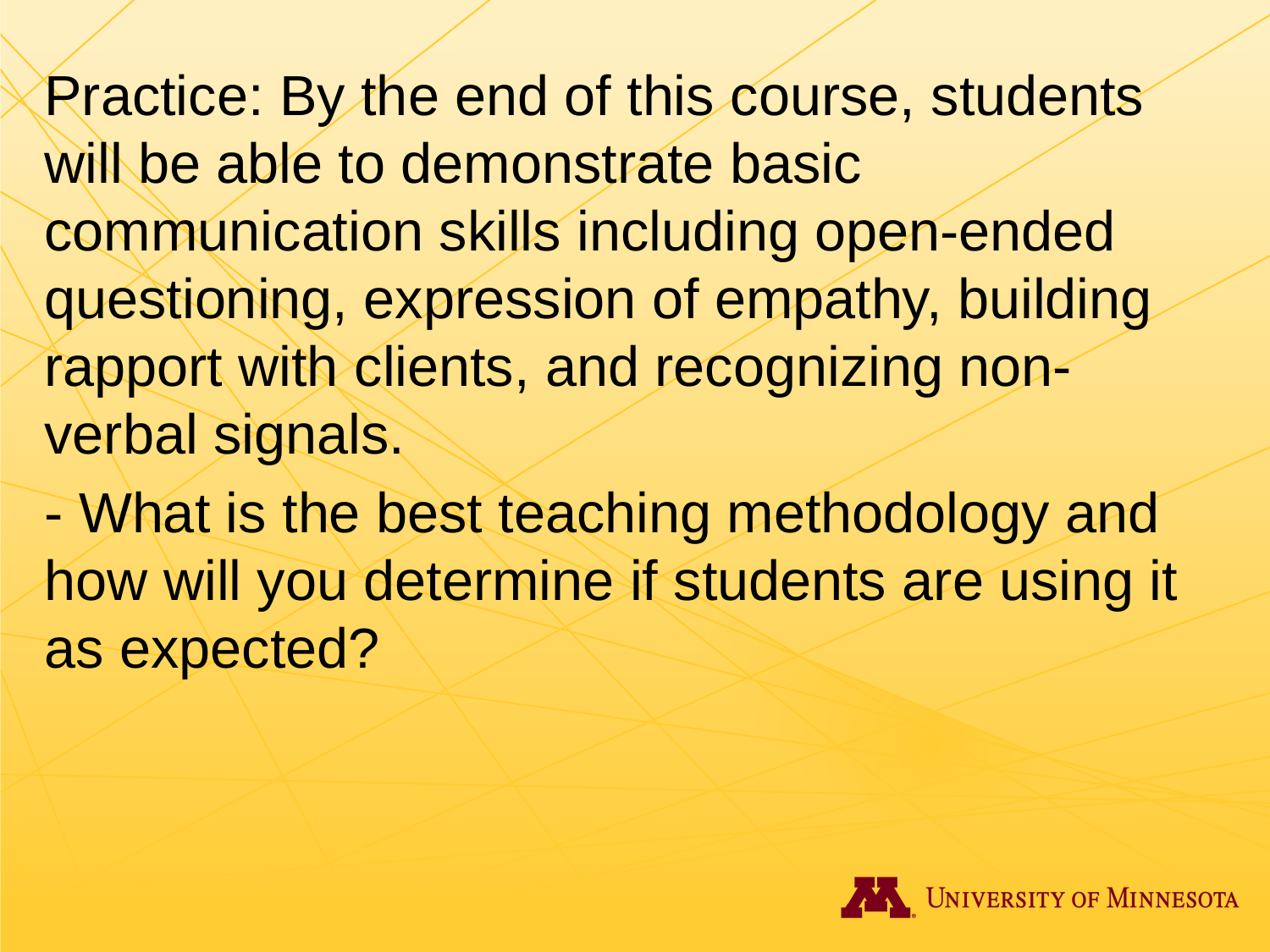

Practice: By the end of this course, students will be able to demonstrate basic communication skills including open-ended questioning, expression of empathy, building rapport with clients, and recognizing non-verbal signals.
- What is the best teaching methodology and how will you determine if students are using it as expected?